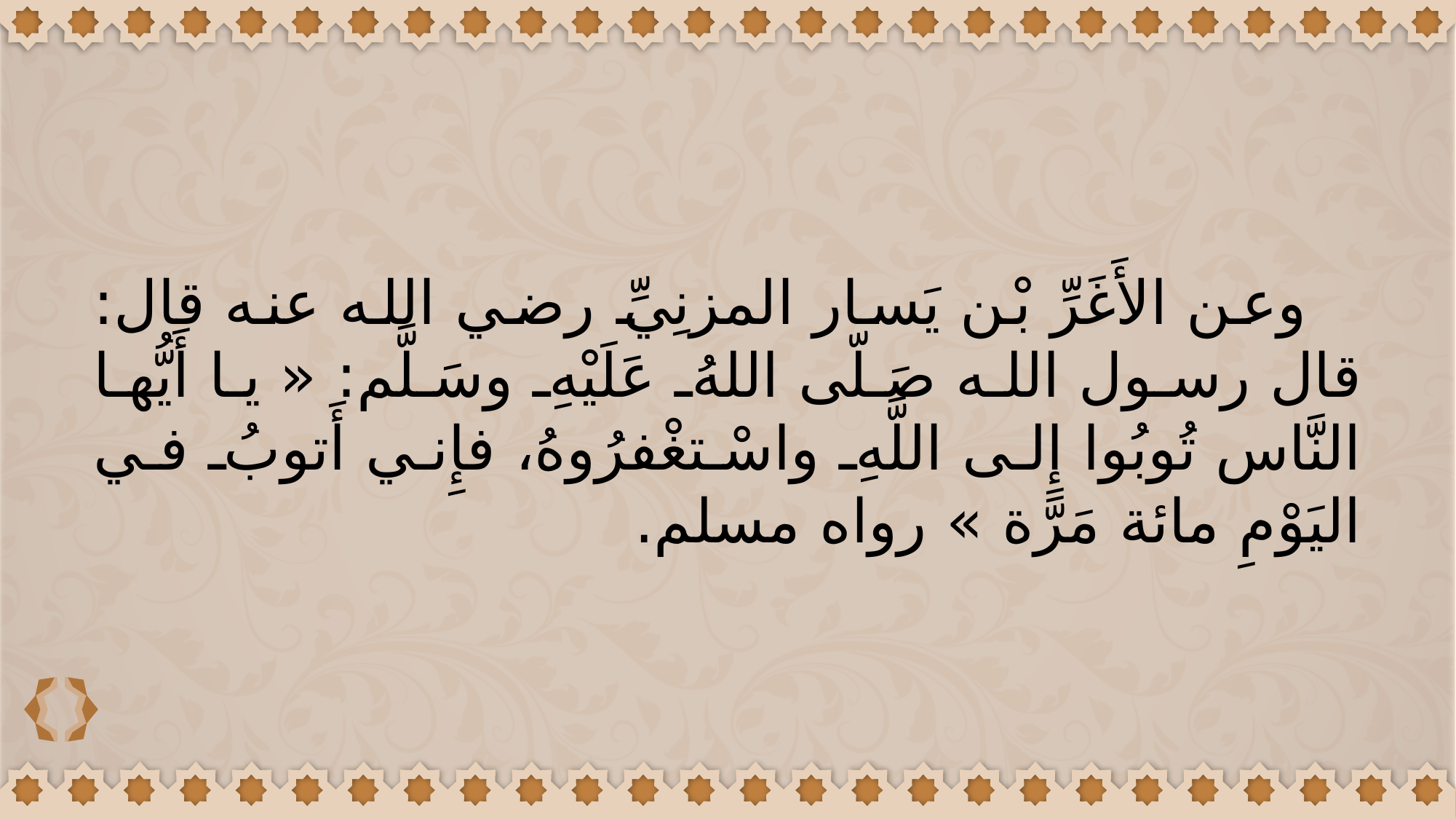

وعن الأَغَرِّ بْن يَسار المزنِيِّ رضي الله عنه قال: قال رسول الله صَلّى اللهُ عَلَيْهِ وسَلَّم: « يا أَيُّها النَّاس تُوبُوا إِلى اللَّهِ واسْتغْفرُوهُ، فإِني أَتوبُ في اليَوْمِ مائة مَرَّة » رواه مسلم.